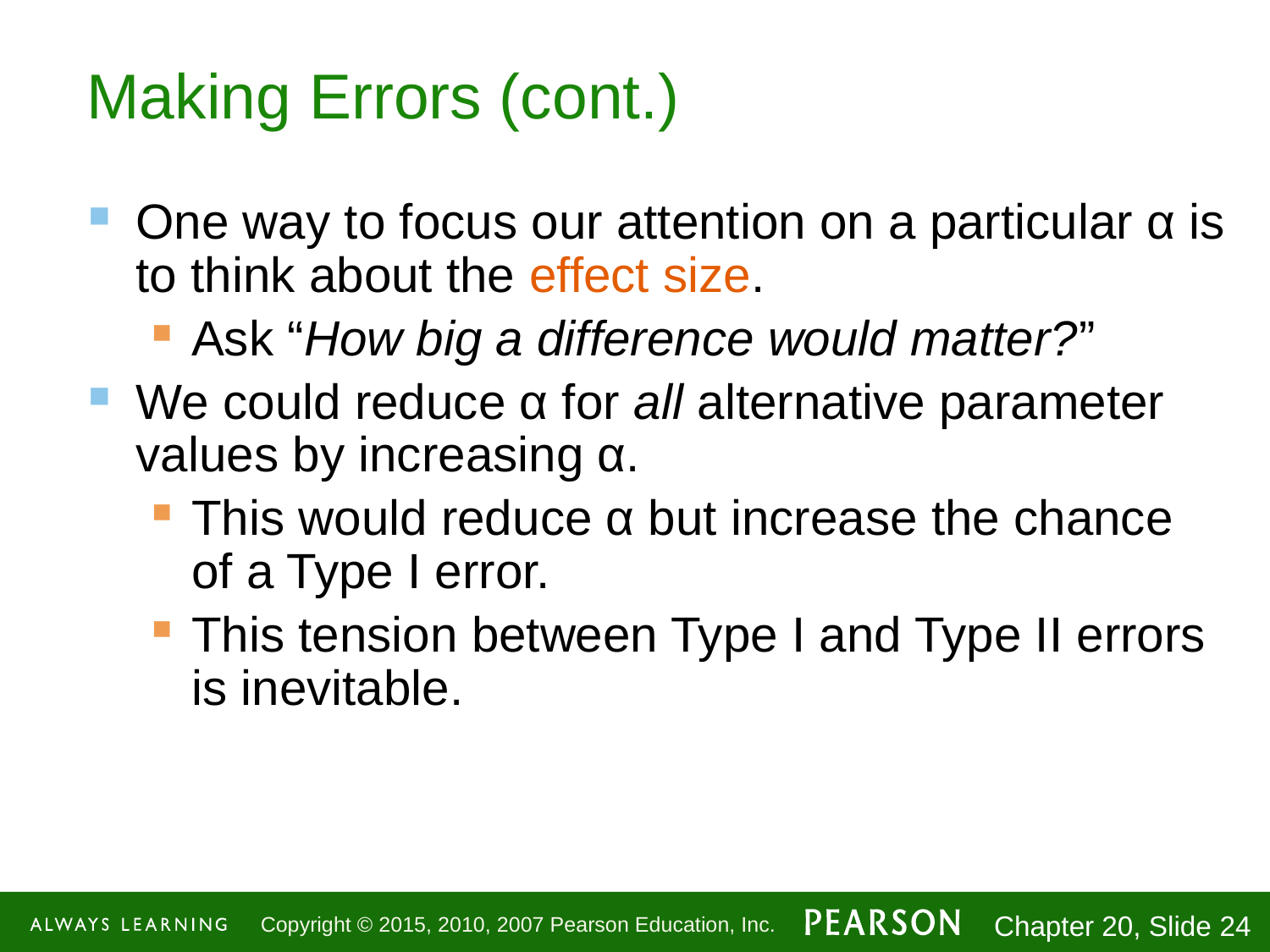

# Making Errors (cont.)
One way to focus our attention on a particular α is to think about the effect size.
Ask “How big a difference would matter?”
We could reduce α for all alternative parameter values by increasing α.
This would reduce α but increase the chance of a Type I error.
This tension between Type I and Type II errors is inevitable.